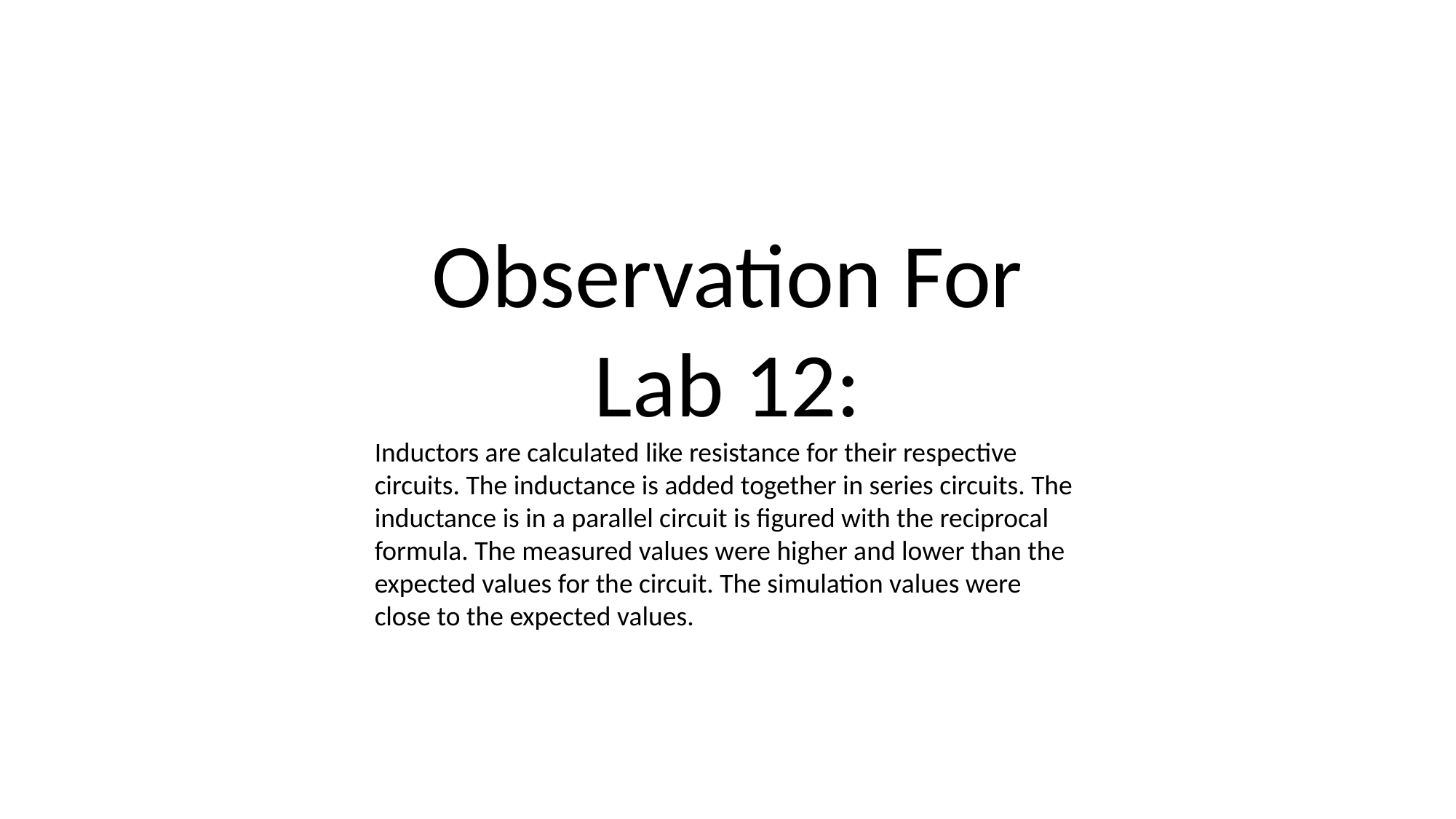

Observation For Lab 12:
Inductors are calculated like resistance for their respective circuits. The inductance is added together in series circuits. The inductance is in a parallel circuit is figured with the reciprocal formula. The measured values were higher and lower than the expected values for the circuit. The simulation values were close to the expected values.